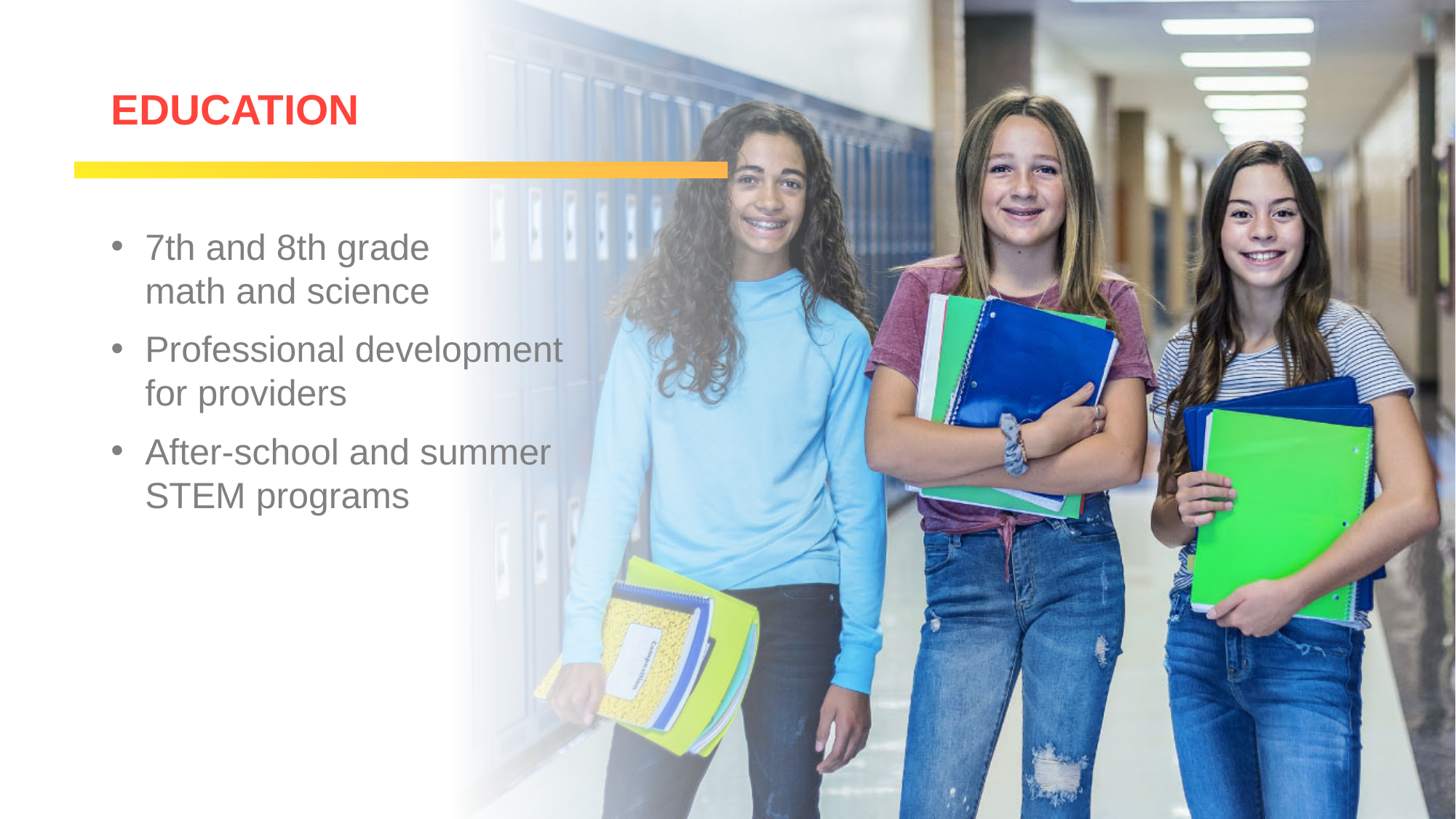

# EDUCATION
7th and 8th grade
math and science
Professional development
for providers
After-school and summer
STEM programs